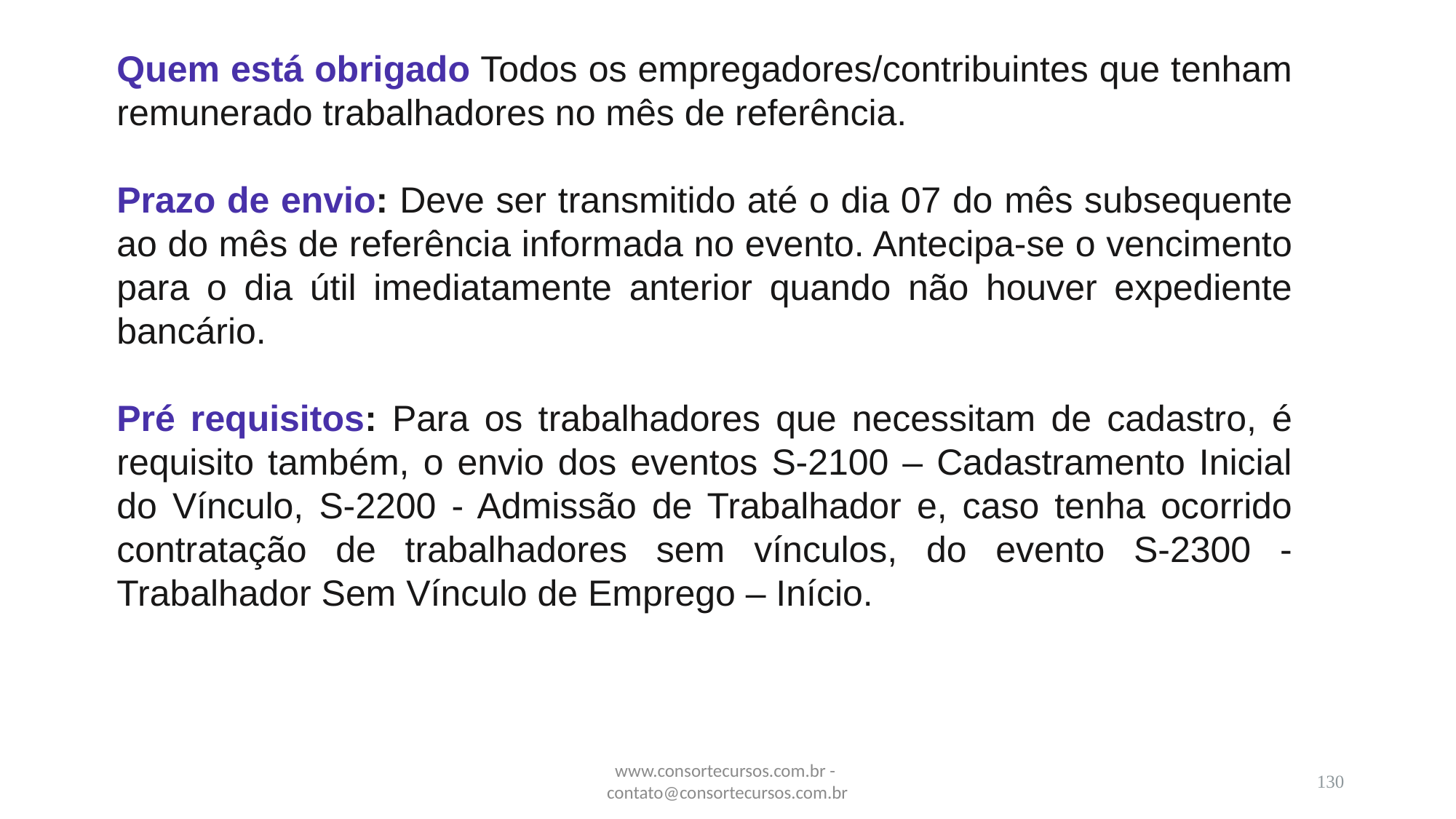

Quem está obrigado Todos os empregadores/contribuintes que tenham remunerado trabalhadores no mês de referência.

Prazo de envio: Deve ser transmitido até o dia 07 do mês subsequente ao do mês de referência informada no evento. Antecipa-se o vencimento para o dia útil imediatamente anterior quando não houver expediente bancário.

Pré requisitos: Para os trabalhadores que necessitam de cadastro, é requisito também, o envio dos eventos S-2100 – Cadastramento Inicial do Vínculo, S-2200 - Admissão de Trabalhador e, caso tenha ocorrido contratação de trabalhadores sem vínculos, do evento S-2300 - Trabalhador Sem Vínculo de Emprego – Início.
www.consortecursos.com.br -  contato@consortecursos.com.br
130